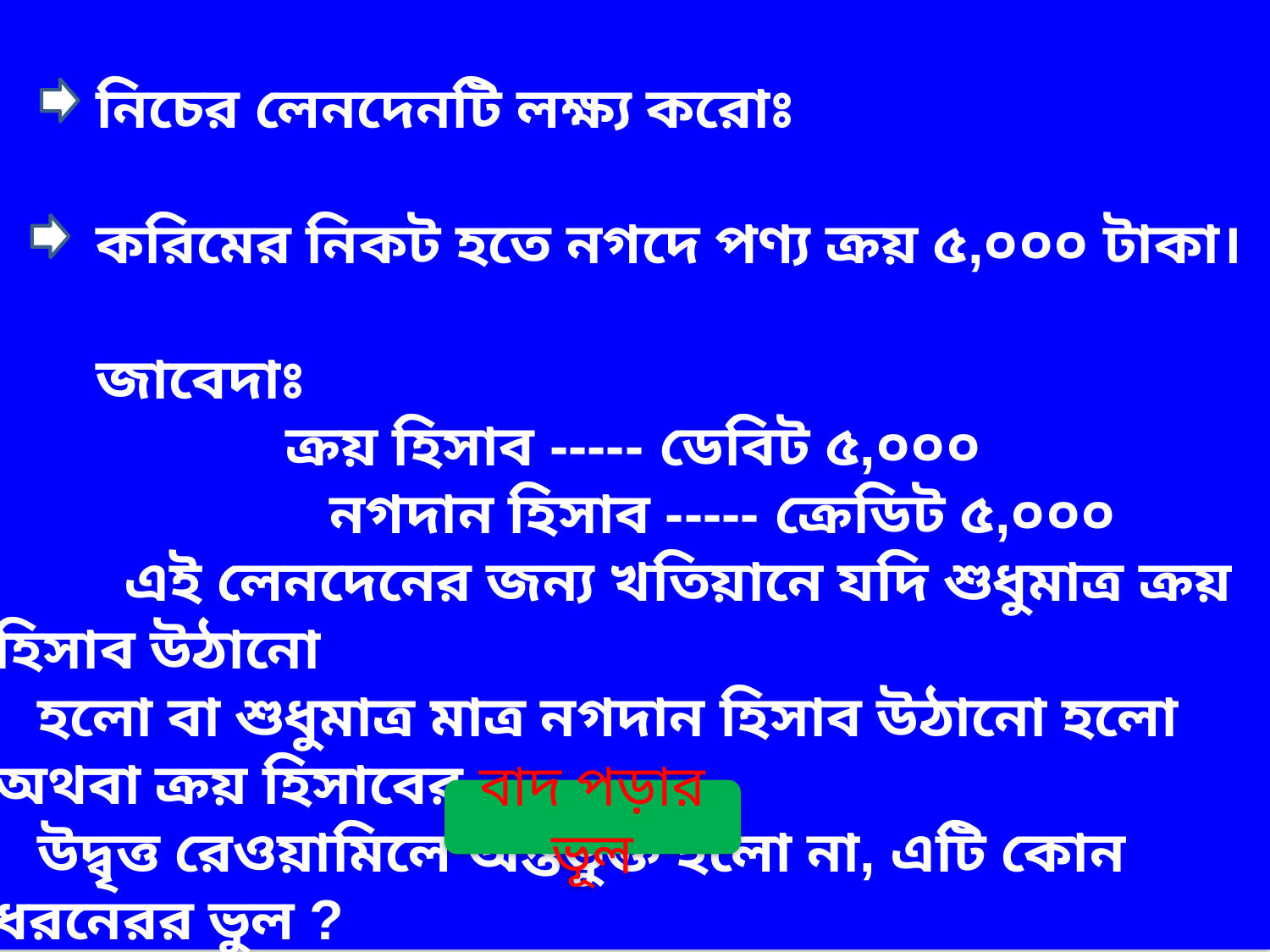

নিচের লেনদেনটি লক্ষ্য করোঃ

       করিমের নিকট হতে নগদে পণ্য ক্রয় ৫,০০০ টাকা।

       জাবেদাঃ
                    ক্রয় হিসাব ----- ডেবিট ৫,০০০
                       নগদান হিসাব ----- ক্রেডিট ৫,০০০
         এই লেনদেনের জন্য খতিয়ানে যদি শুধুমাত্র ক্রয় হিসাব উঠানো
   হলো বা শুধুমাত্র মাত্র নগদান হিসাব উঠানো হলো অথবা ক্রয় হিসাবের
   উদ্বৃত্ত রেওয়ামিলে অন্তর্ভুক্ত হলো না, এটি কোন ধরনেরর ভুল ?

বাদ পড়ার ভূল